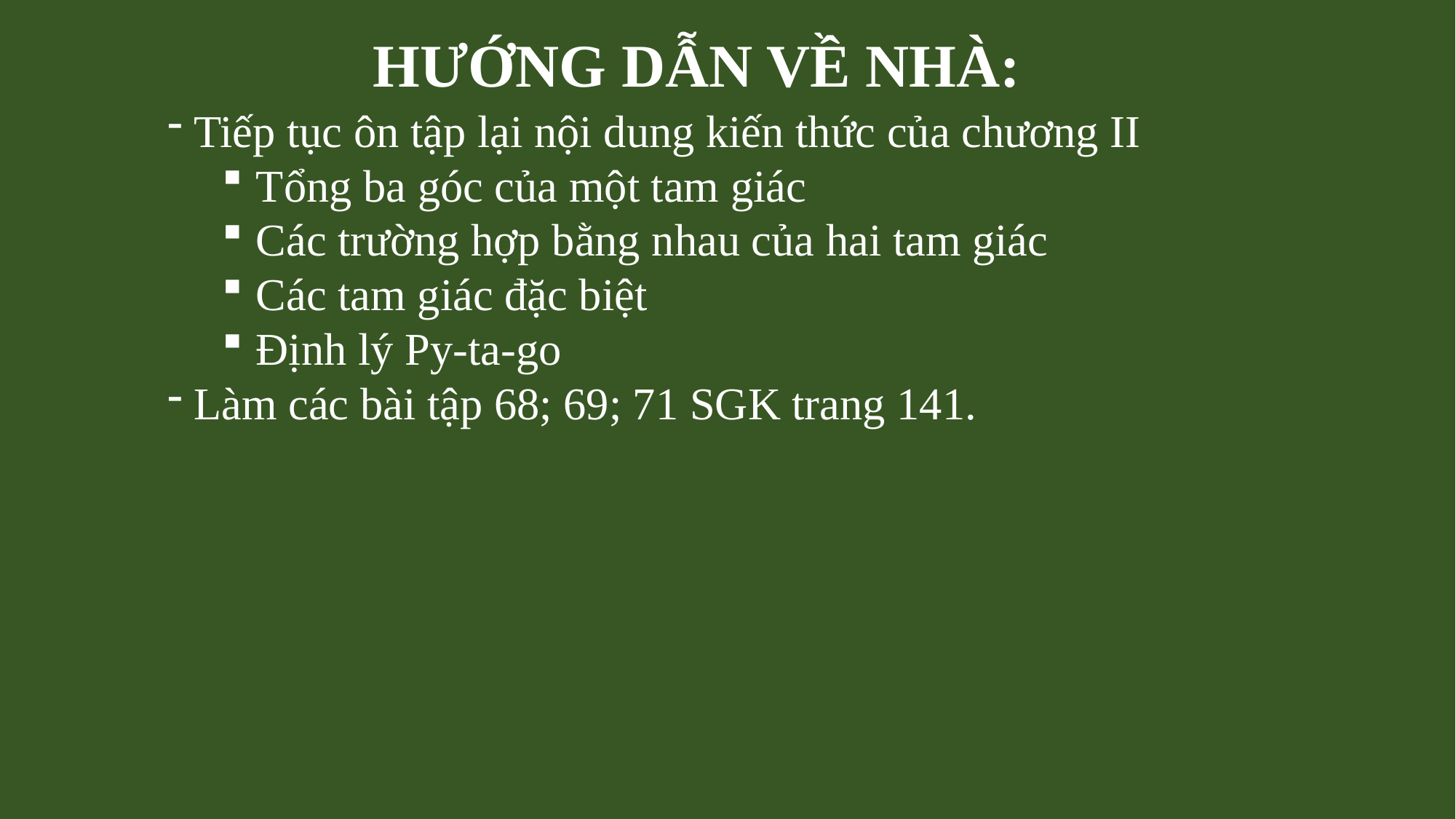

# HƯỚNG DẪN VỀ NHÀ:
 Tiếp tục ôn tập lại nội dung kiến thức của chương II
Tổng ba góc của một tam giác
Các trường hợp bằng nhau của hai tam giác
Các tam giác đặc biệt
Định lý Py-ta-go
 Làm các bài tập 68; 69; 71 SGK trang 141.